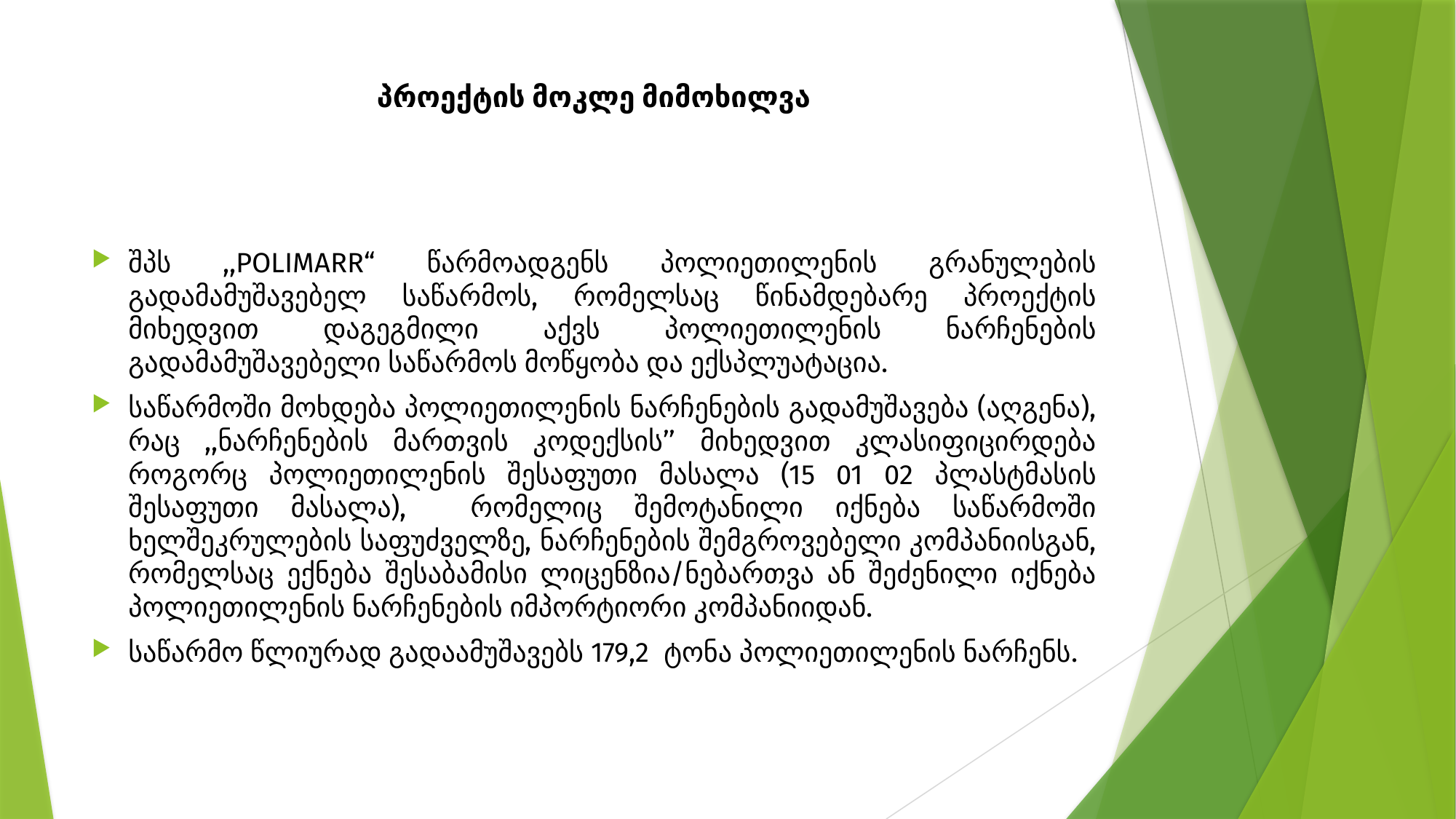

# პროექტის მოკლე მიმოხილვა
შპს ,,POLIMARR“ წარმოადგენს პოლიეთილენის გრანულების გადამამუშავებელ საწარმოს, რომელსაც წინამდებარე პროექტის მიხედვით დაგეგმილი აქვს პოლიეთილენის ნარჩენების გადამამუშავებელი საწარმოს მოწყობა და ექსპლუატაცია.
საწარმოში მოხდება პოლიეთილენის ნარჩენების გადამუშავება (აღგენა), რაც ,,ნარჩენების მართვის კოდექსის’’ მიხედვით კლასიფიცირდება როგორც პოლიეთილენის შესაფუთი მასალა (15 01 02 პლასტმასის შესაფუთი მასალა),  რომელიც შემოტანილი იქნება საწარმოში ხელშეკრულების საფუძველზე, ნარჩენების შემგროვებელი კომპანიისგან, რომელსაც ექნება შესაბამისი ლიცენზია/ნებართვა ან შეძენილი იქნება პოლიეთილენის ნარჩენების იმპორტიორი კომპანიიდან.
საწარმო წლიურად გადაამუშავებს 179,2  ტონა პოლიეთილენის ნარჩენს.